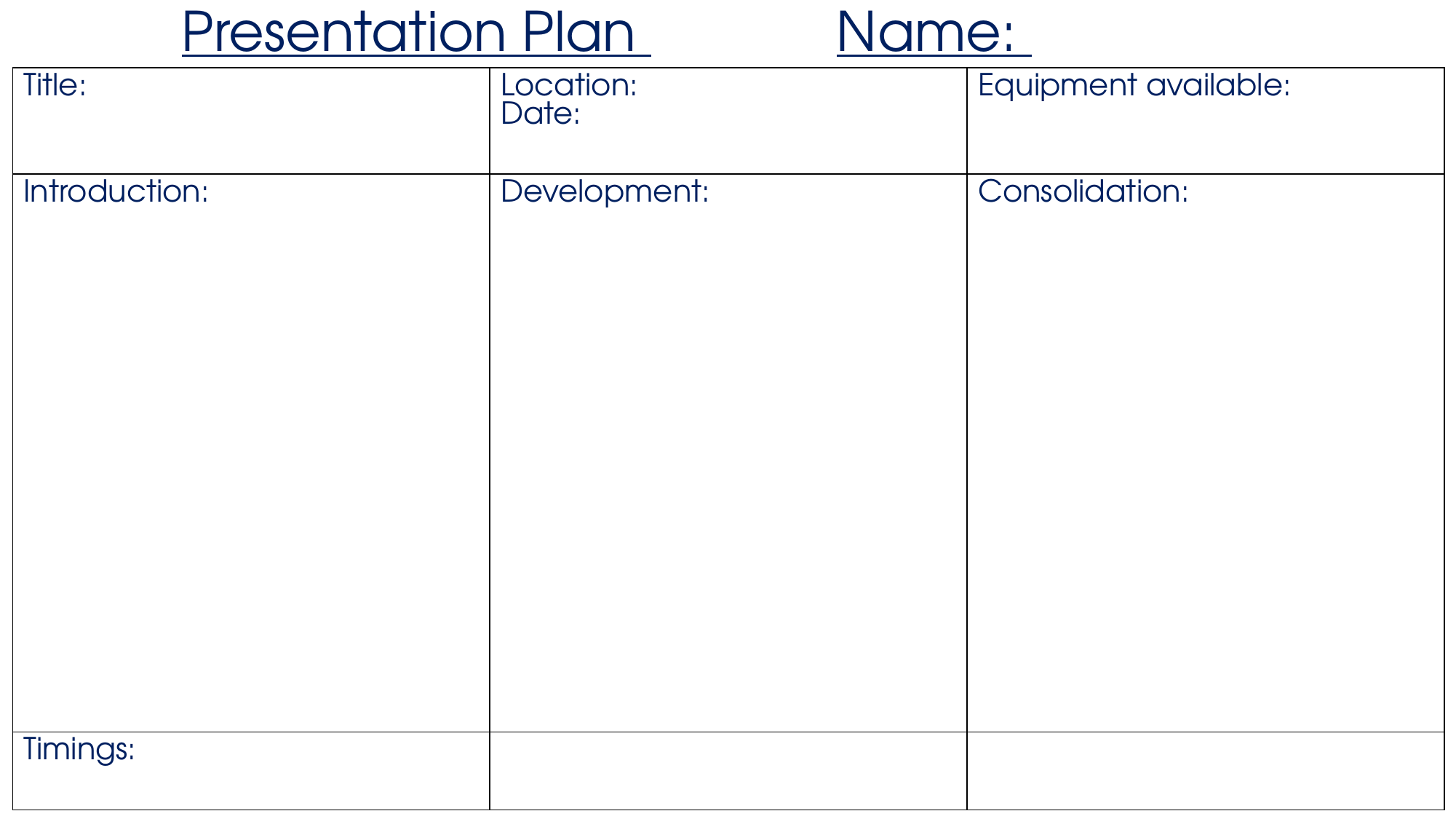

# Presentation Plan 		Name:
| Title: | Location: Date: | Equipment available: |
| --- | --- | --- |
| Introduction: | Development: | Consolidation: |
| Timings: |  |  |